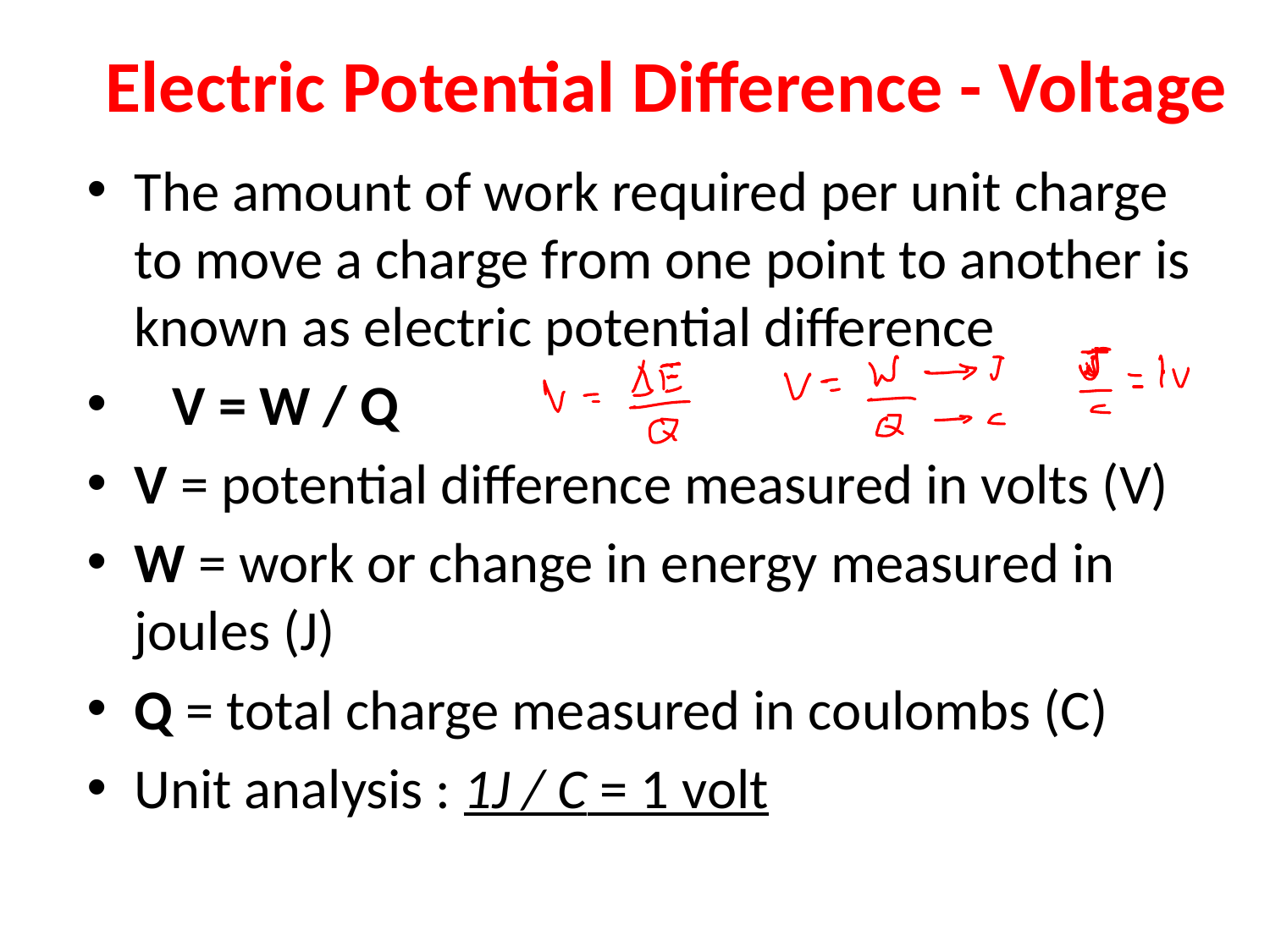

# Electric Potential Difference - Voltage
The amount of work required per unit charge to move a charge from one point to another is known as electric potential difference
   V = W / Q
V = potential difference measured in volts (V)
W = work or change in energy measured in joules (J)
Q = total charge measured in coulombs (C)
Unit analysis : 1J / C = 1 volt